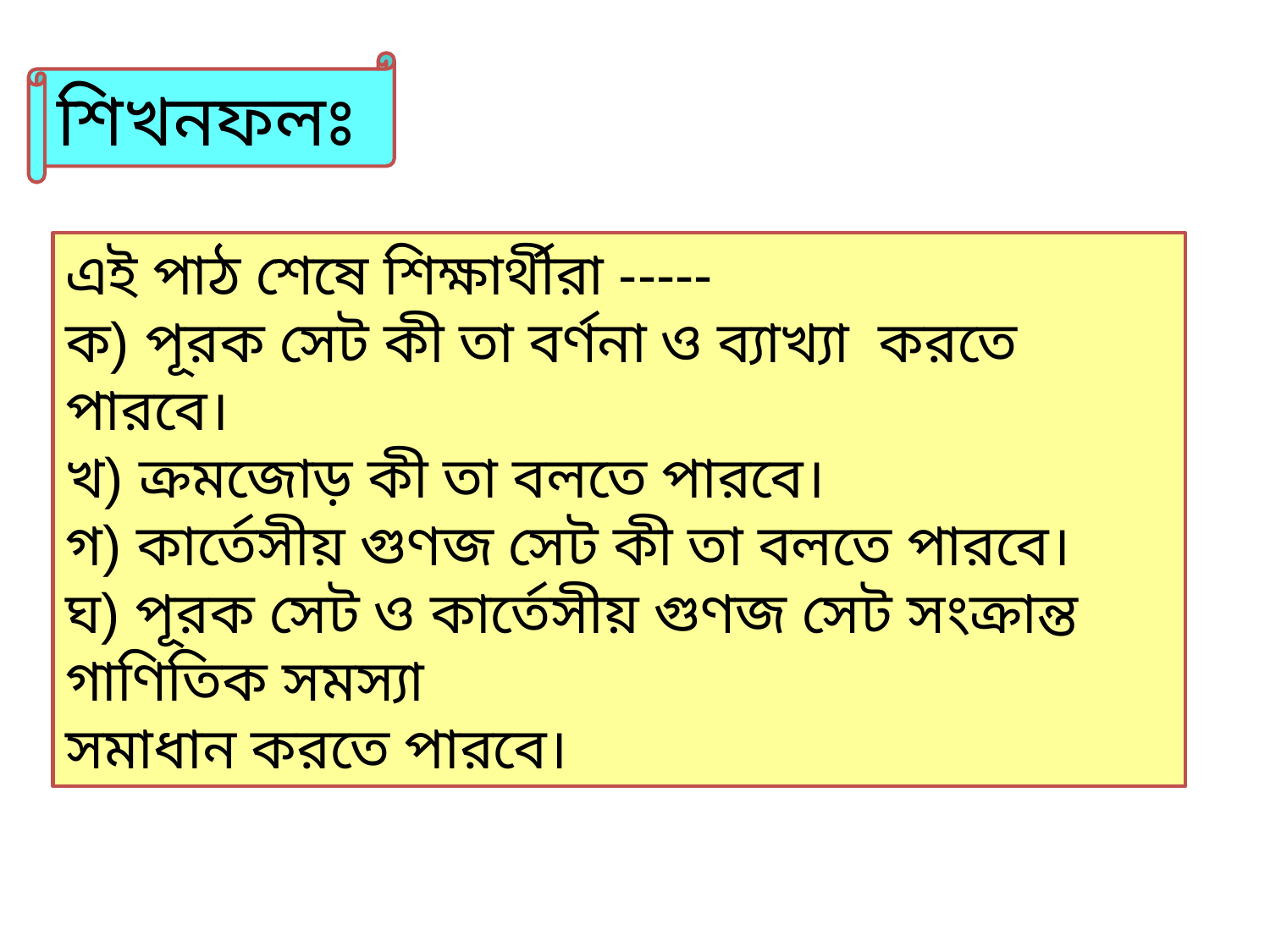

শিখনফলঃ
এই পাঠ শেষে শিক্ষার্থীরা -----
ক) পূরক সেট কী তা বর্ণনা ও ব্যাখ্যা  করতে পারবে।
খ) ক্রমজোড় কী তা বলতে পারবে।
গ) কার্তেসীয় গুণজ সেট কী তা বলতে পারবে।
ঘ) পূরক সেট ও কার্তেসীয় গুণজ সেট সংক্রান্ত গাণিতিক সমস্যা
সমাধান করতে পারবে।